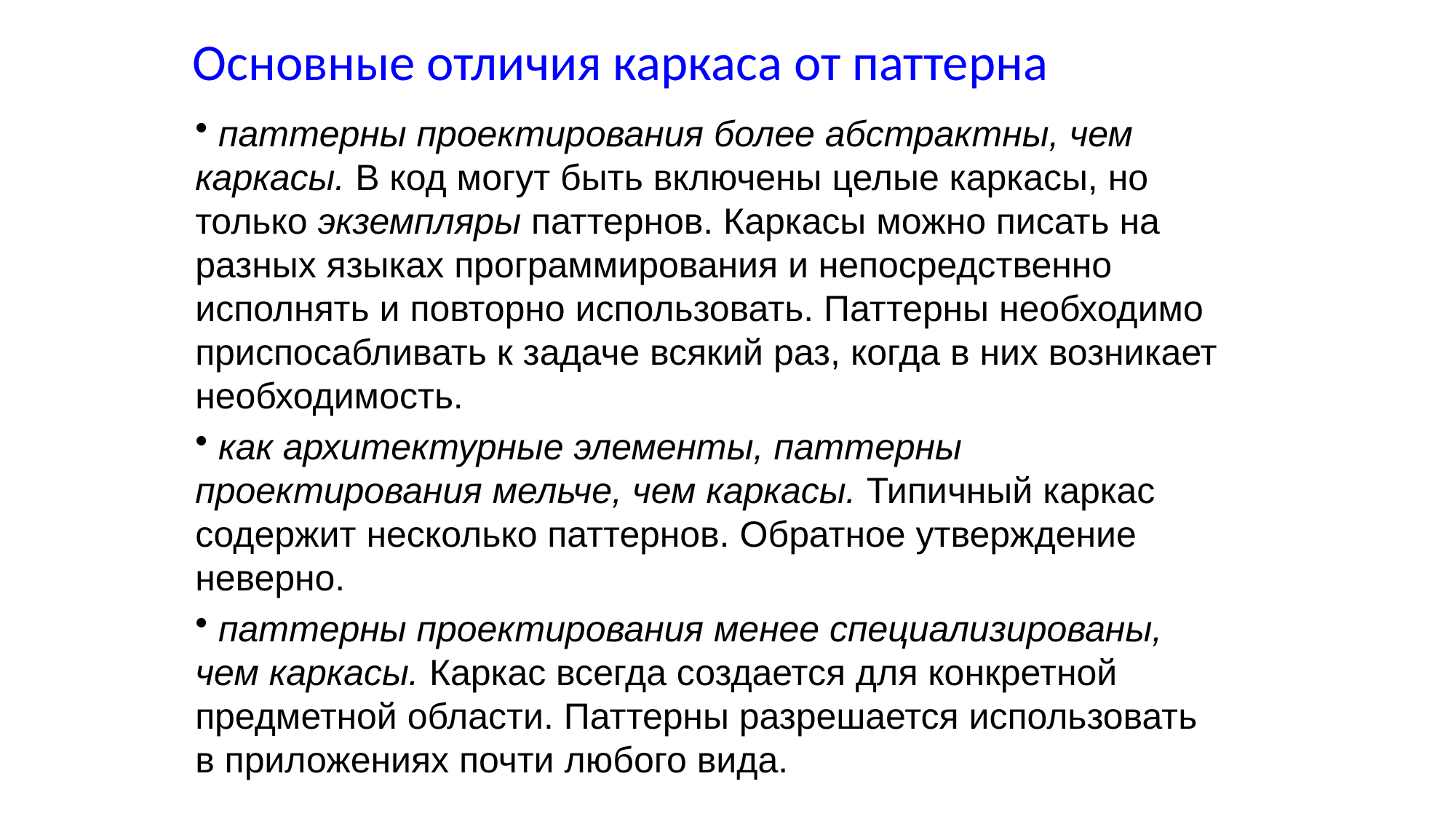

# Основные отличия каркаса от паттерна
 паттерны проектирования более абстрактны, чем каркасы. В код могут быть включены целые каркасы, но только экземпляры паттернов. Каркасы можно писать на разных языках программирования и непосредственно исполнять и повторно использовать. Паттерны необходимо приспосабливать к задаче всякий раз, когда в них возникает необходимость.
 как архитектурные элементы, паттерны проектирования мельче, чем каркасы. Типичный каркас содержит несколько паттернов. Обратное утверждение неверно.
 паттерны проектирования менее специализированы, чем каркасы. Каркас всегда создается для конкретной предметной области. Паттерны разрешается использовать в приложениях почти любого вида.